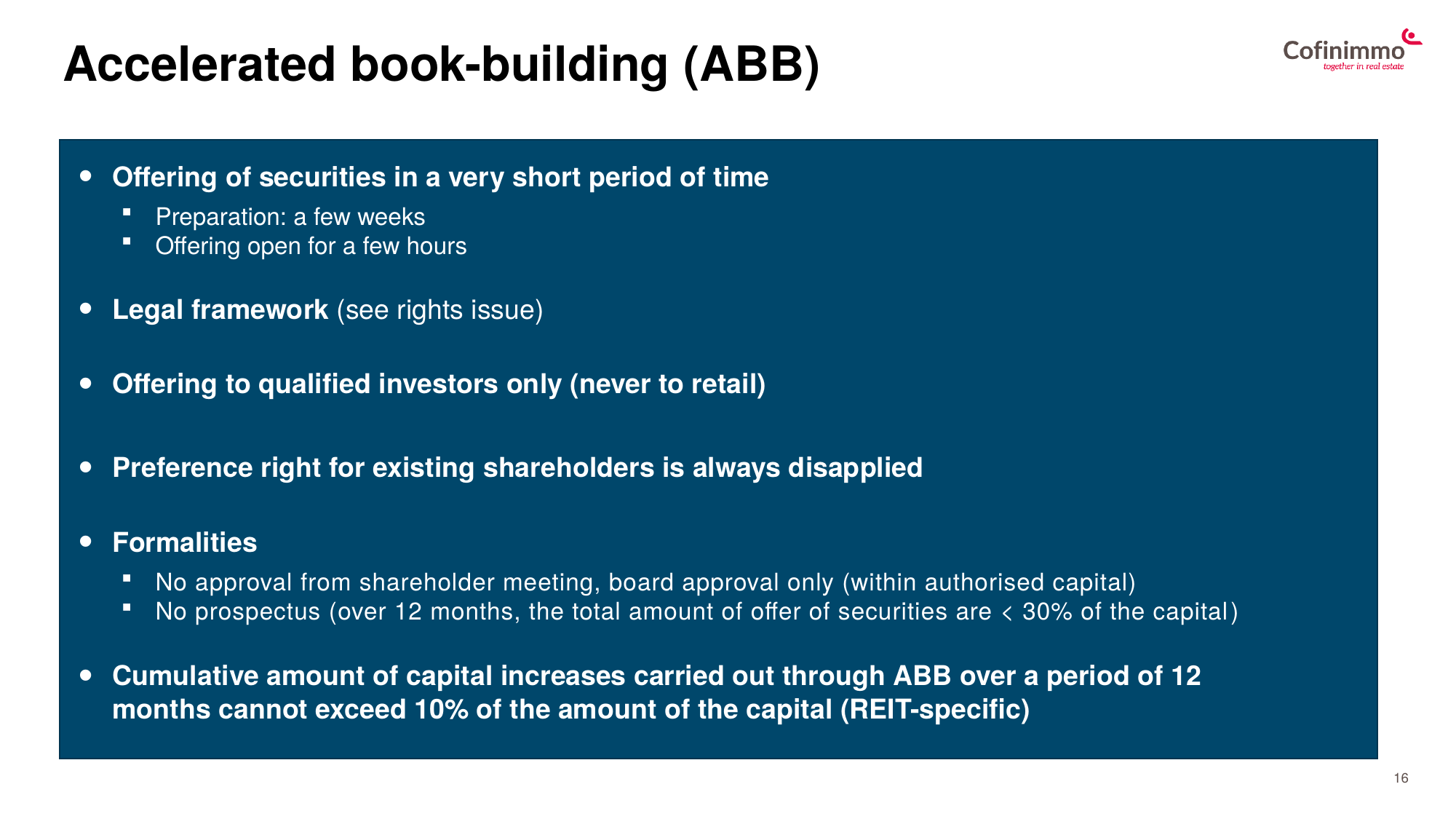

# Accelerated book-building (ABB)

Offering of securities in a very short period of time
Preparation: a few weeks
Offering open for a few hours

Legal framework (see rights issue)

Offering to qualified investors only (never to retail)

Preference right for existing shareholders is always disapplied

Formalities
No approval from shareholder meeting, board approval only (within authorised capital)
No prospectus (over 12 months, the total amount of offer of securities are < 30% of the capital)

Cumulative amount of capital increases carried out through ABB over a period of 12 months cannot exceed 10% of the amount of the capital (REIT-specific)